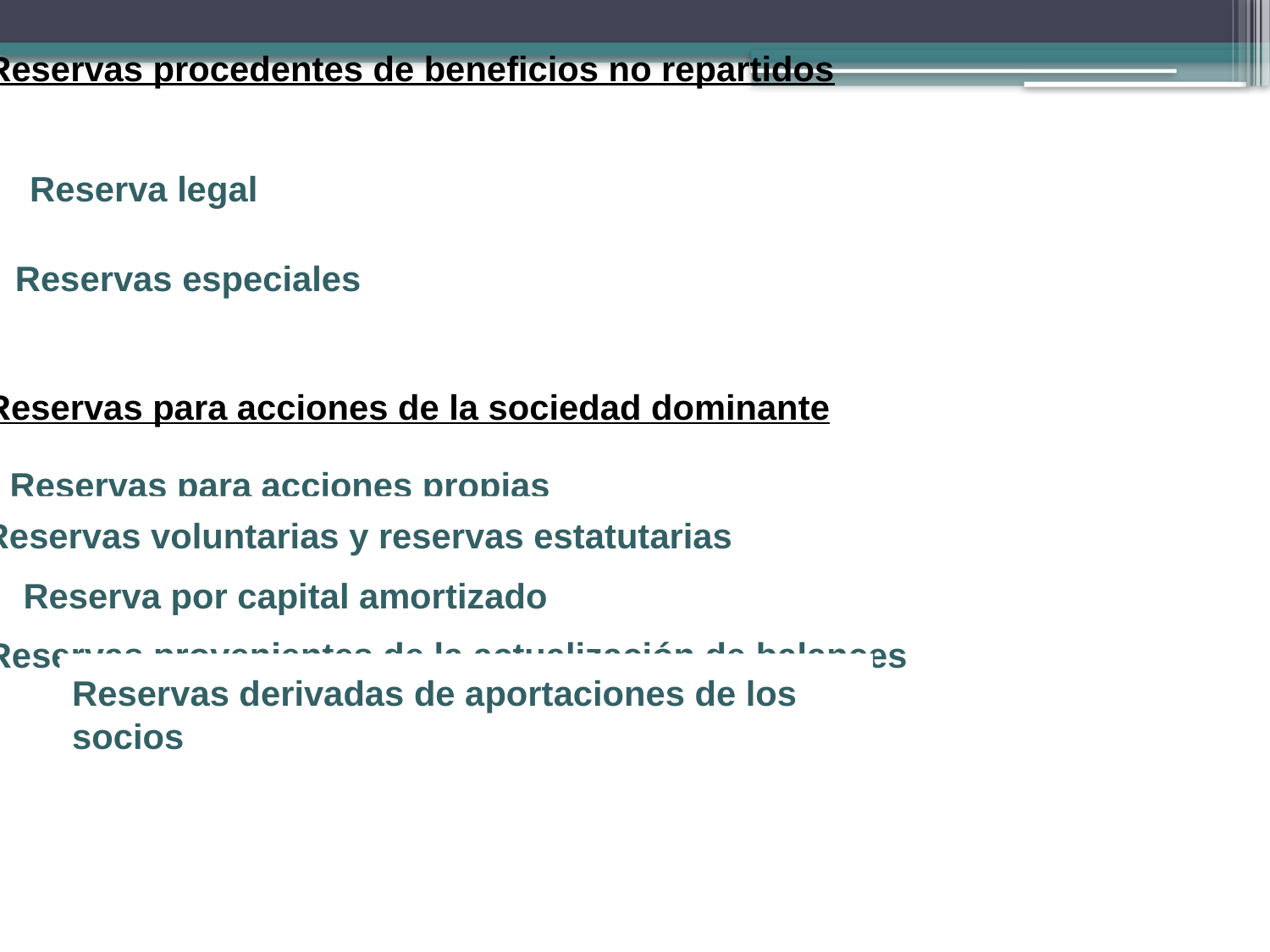

Reservas procedentes de beneficios no repartidos

Reserva legal

Reservas especiales

Reservas para acciones de la sociedad dominante

Reservas para acciones propias
Reservas voluntarias y reservas estatutarias

 Reserva por capital amortizado

Reservas provenientes de la actualización de balances

Reservas derivadas de aportaciones de los socios